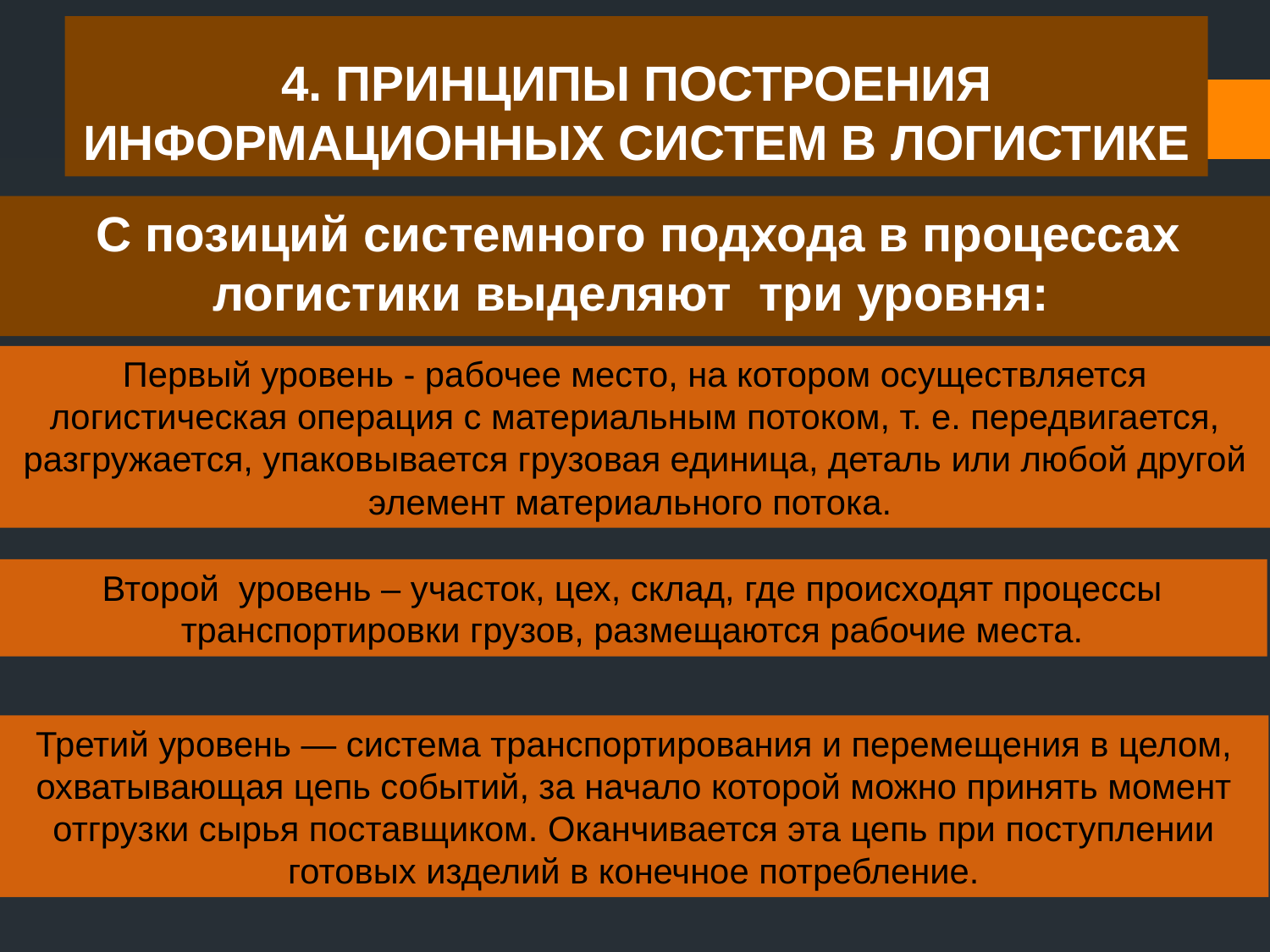

# 4. ПРИНЦИПЫ ПОСТРОЕНИЯ ИНФОРМАЦИОННЫХ СИСТЕМ В ЛОГИСТИКЕ
С позиций системного подхода в процессах логистики выделяют  три уровня:
Первый уровень - рабочее место, на котором осуществляется логистическая операция с материальным потоком, т. е. передвигается, разгружается, упаковывается грузовая единица, деталь или любой другой элемент материального потока.
Второй  уровень – участок, цех, склад, где происходят процессы транспортировки грузов, размещаются рабочие места.
Третий уровень — система транспортирования и перемещения в целом, охватывающая цепь событий, за начало которой можно принять момент отгрузки сырья поставщиком. Оканчивается эта цепь при поступлении готовых изделий в конечное потребление.